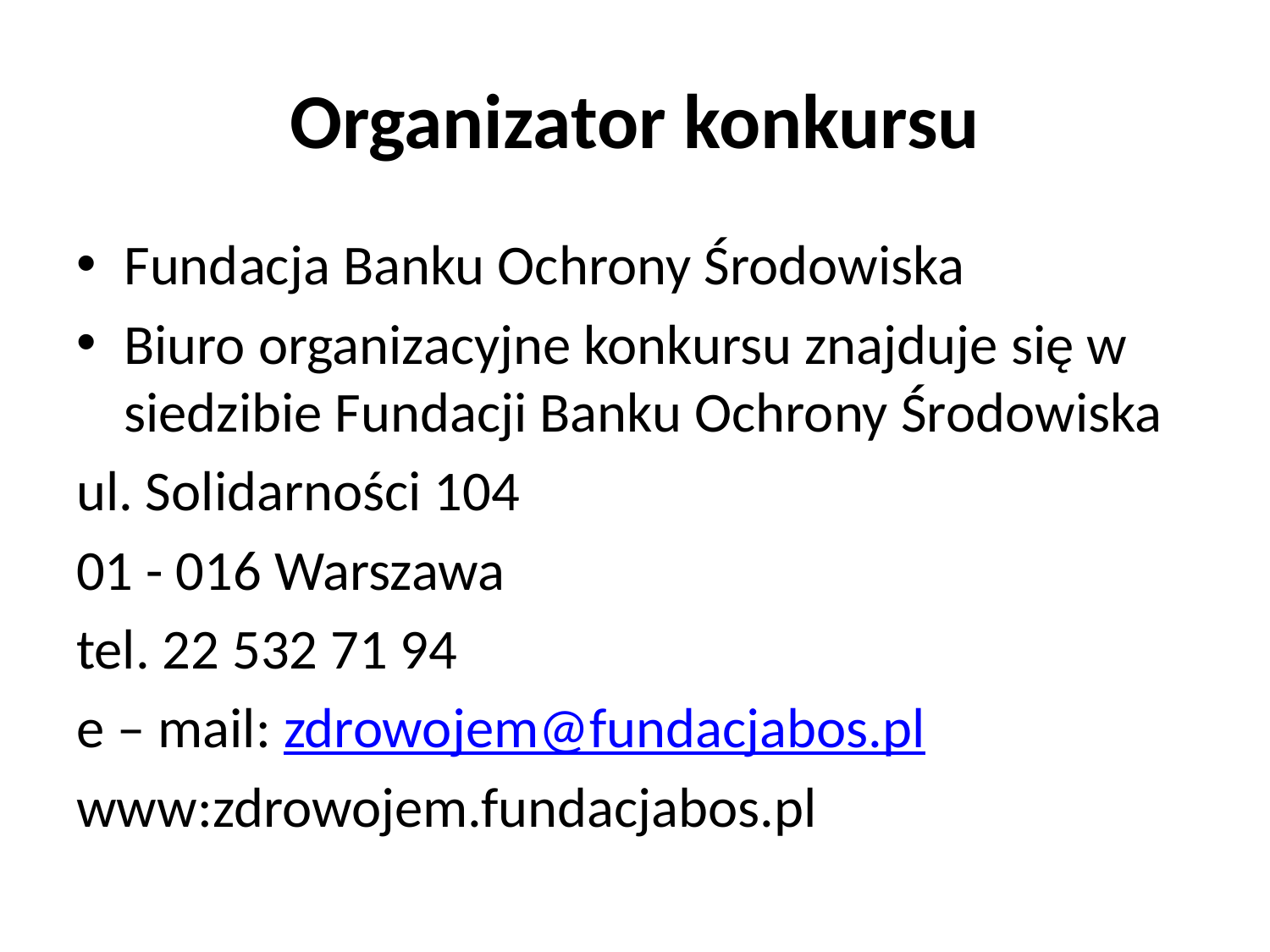

# Organizator konkursu
Fundacja Banku Ochrony Środowiska
Biuro organizacyjne konkursu znajduje się w siedzibie Fundacji Banku Ochrony Środowiska
ul. Solidarności 104
01 - 016 Warszawa
tel. 22 532 71 94
e – mail: zdrowojem@fundacjabos.pl
www:zdrowojem.fundacjabos.pl